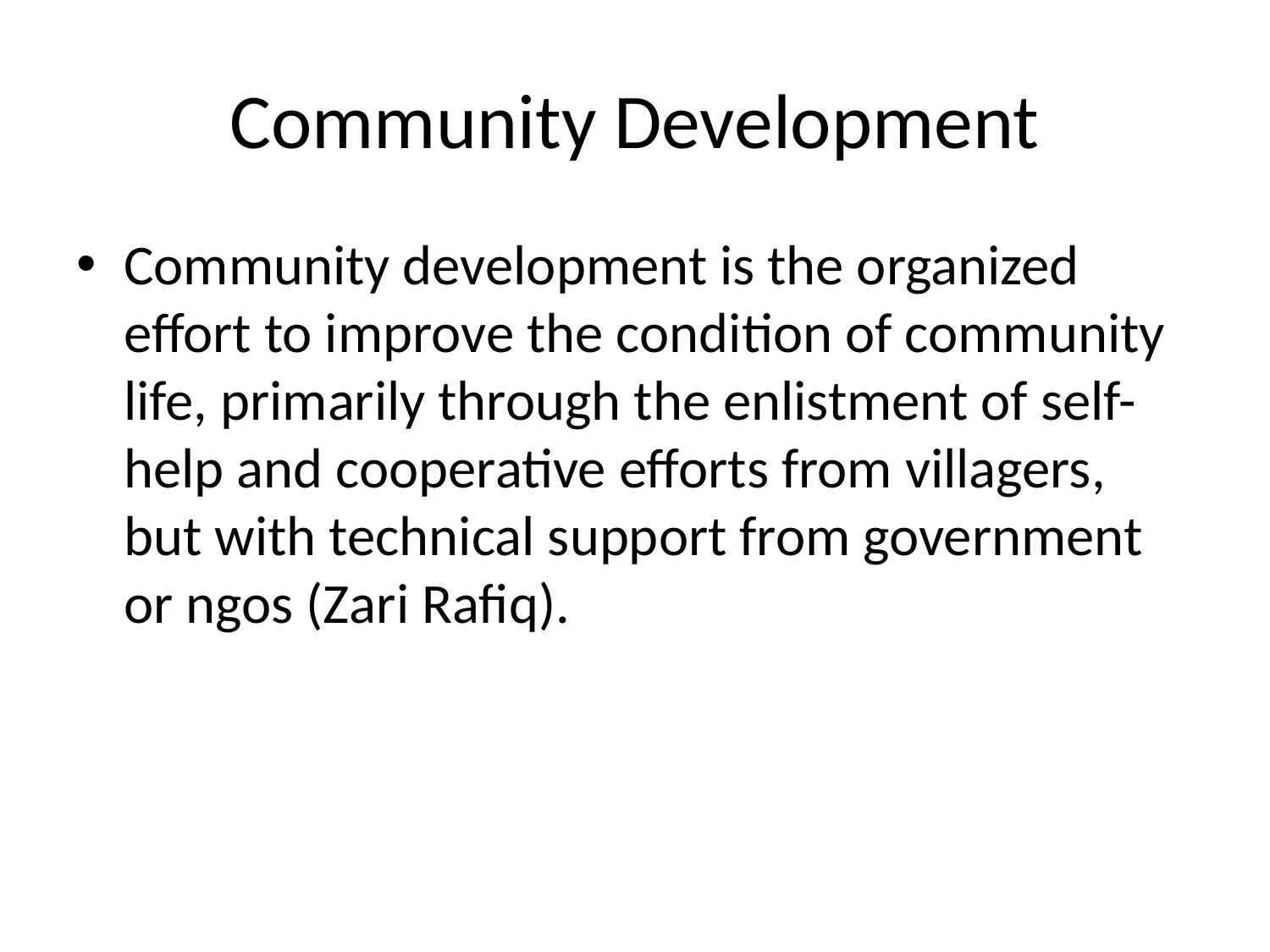

# Community Development
Community development is the organized effort to improve the condition of community life, primarily through the enlistment of self-help and cooperative efforts from villagers, but with technical support from government or ngos (Zari Rafiq).